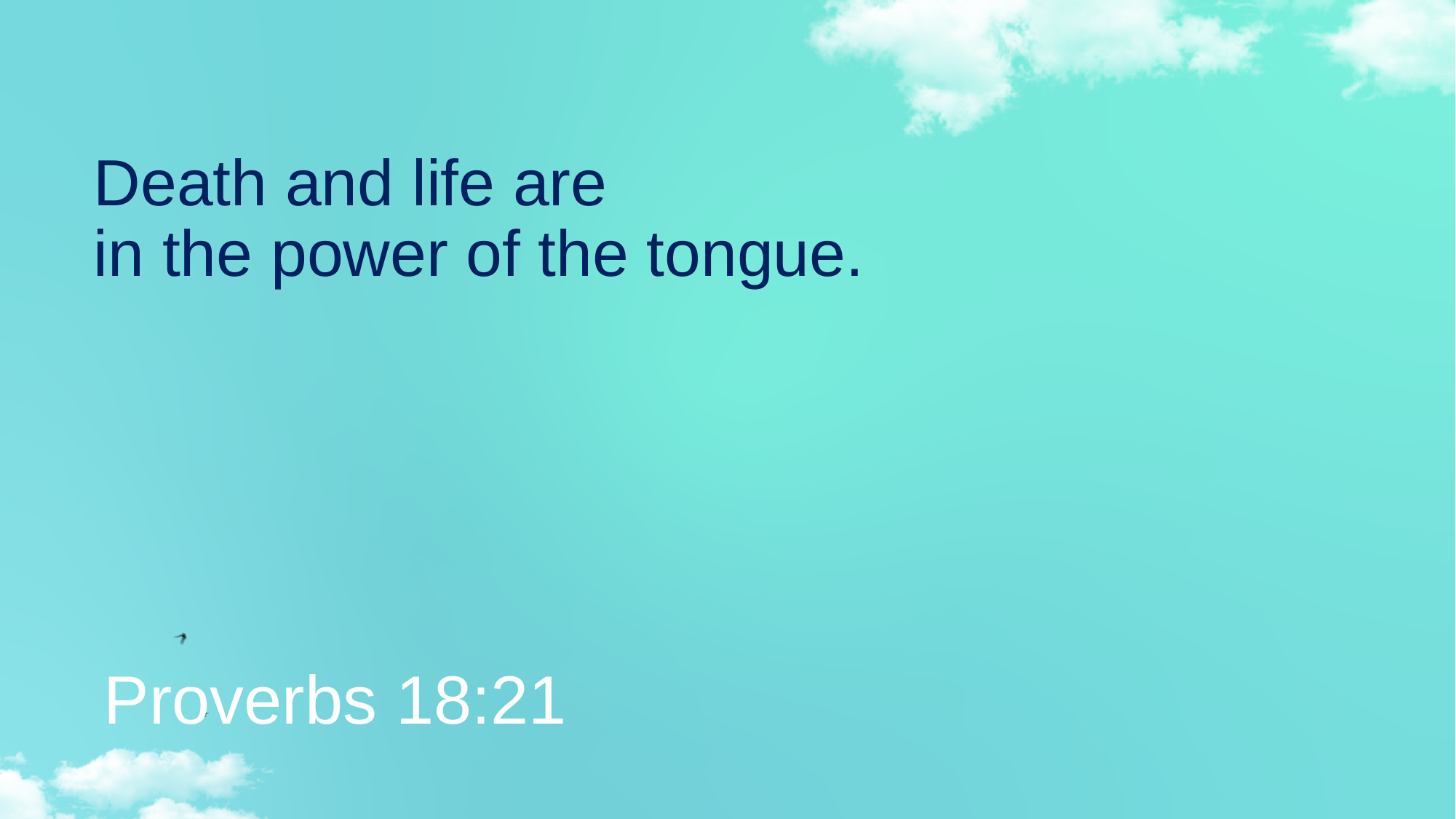

# Death and life are in the power of the tongue.
Proverbs 18:21